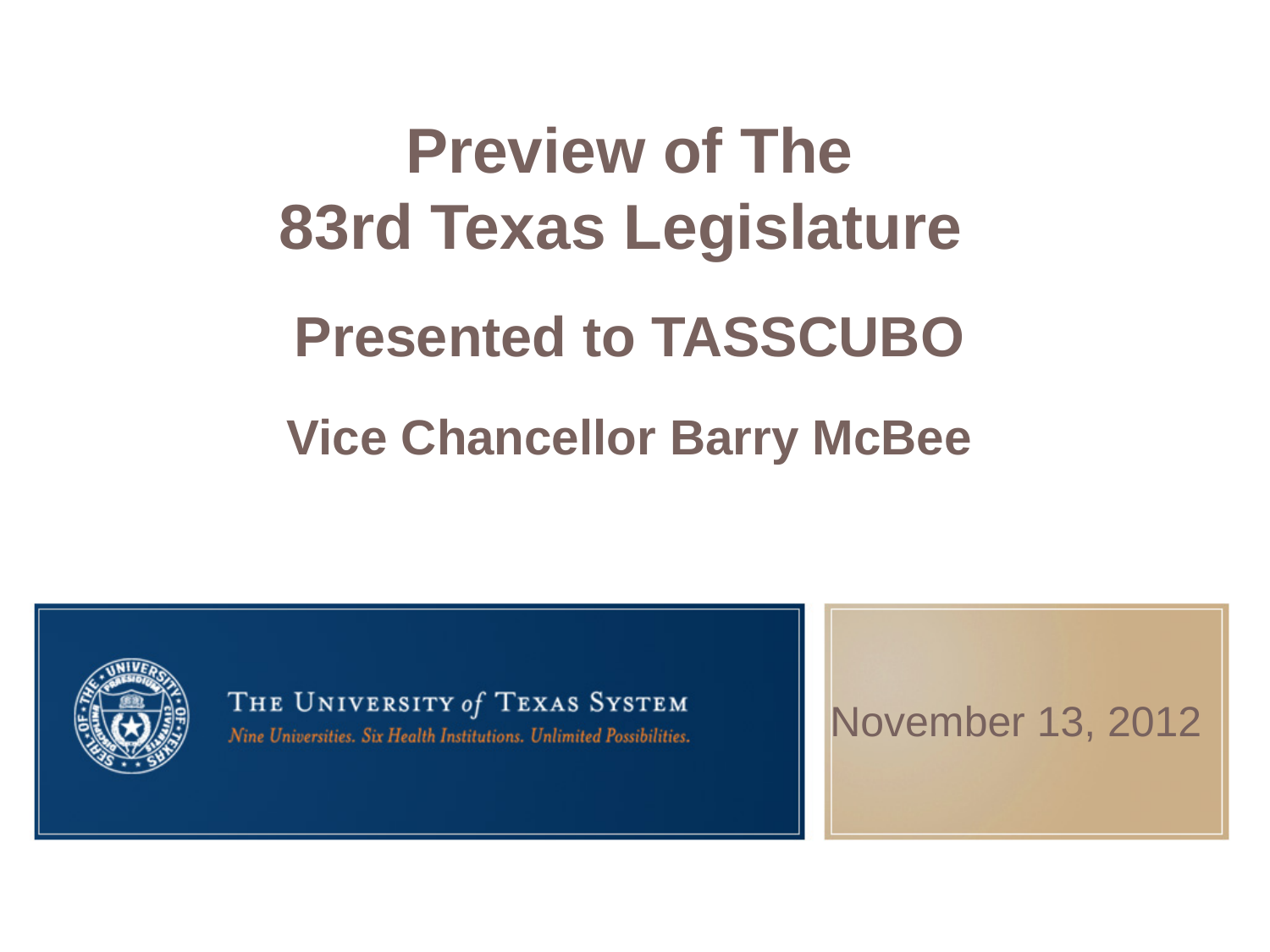

# Preview of The 83rd Texas Legislature Presented to TASSCUBO Vice Chancellor Barry McBee
November 13, 2012